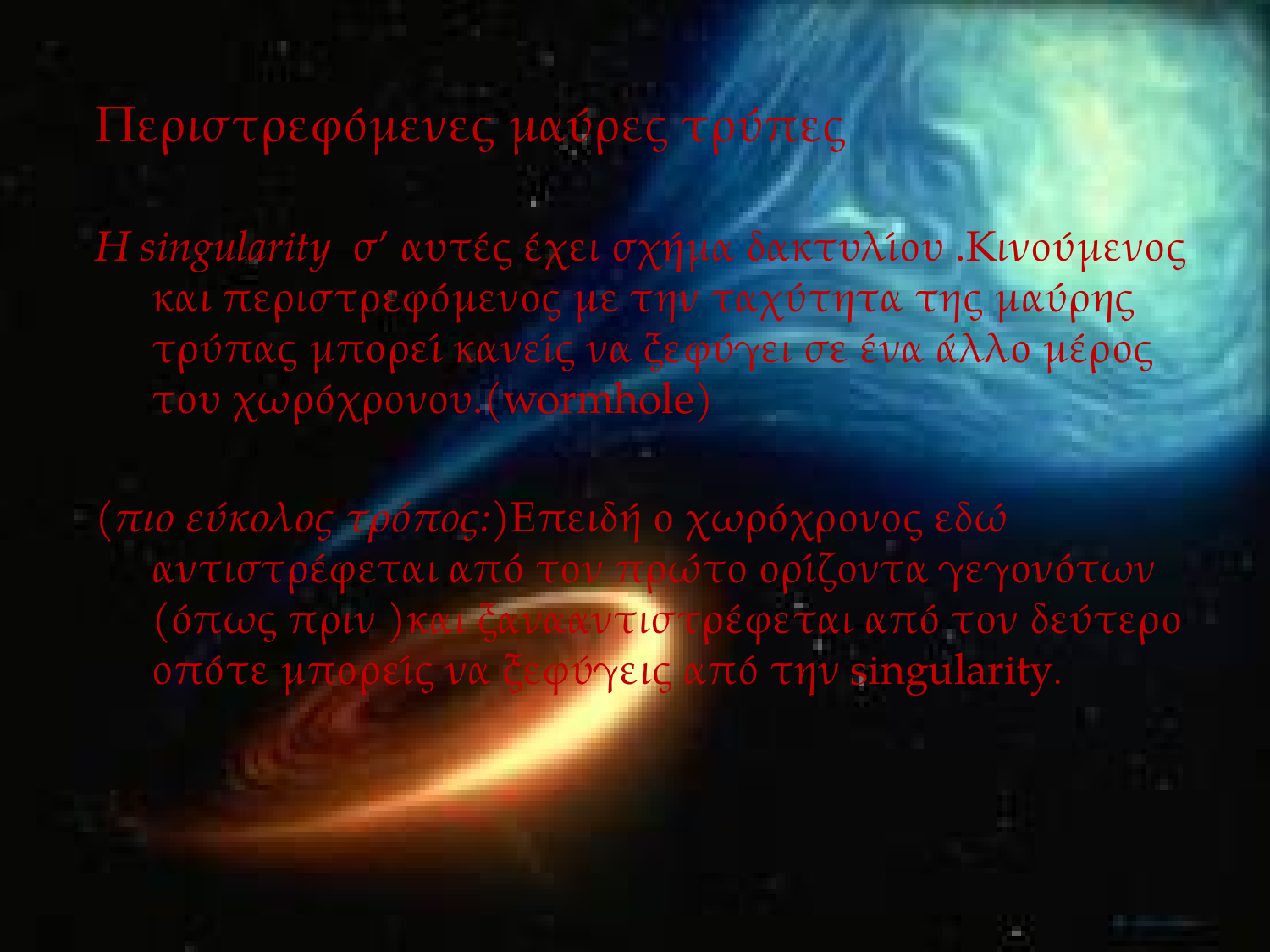

#
Περιστρεφόμενες μαύρες τρύπες

Η singularity  σ’ αυτές έχει σχήμα δακτυλίου .Κινούμενος  και περιστρεφόμενος με την ταχύτητα της μαύρης τρύπας μπορεί κανείς να ξεφύγει σε ένα άλλο μέρος του χωρόχρονου.(wormhole)

(πιο εύκολος τρόπος:)Επειδή ο χωρόχρονος εδώ αντιστρέφεται από τον πρώτο ορίζοντα γεγονότων (όπως πριν )και ξανααντιστρέφεται από τον δεύτερο οπότε μπορείς να ξεφύγεις από την singularity.